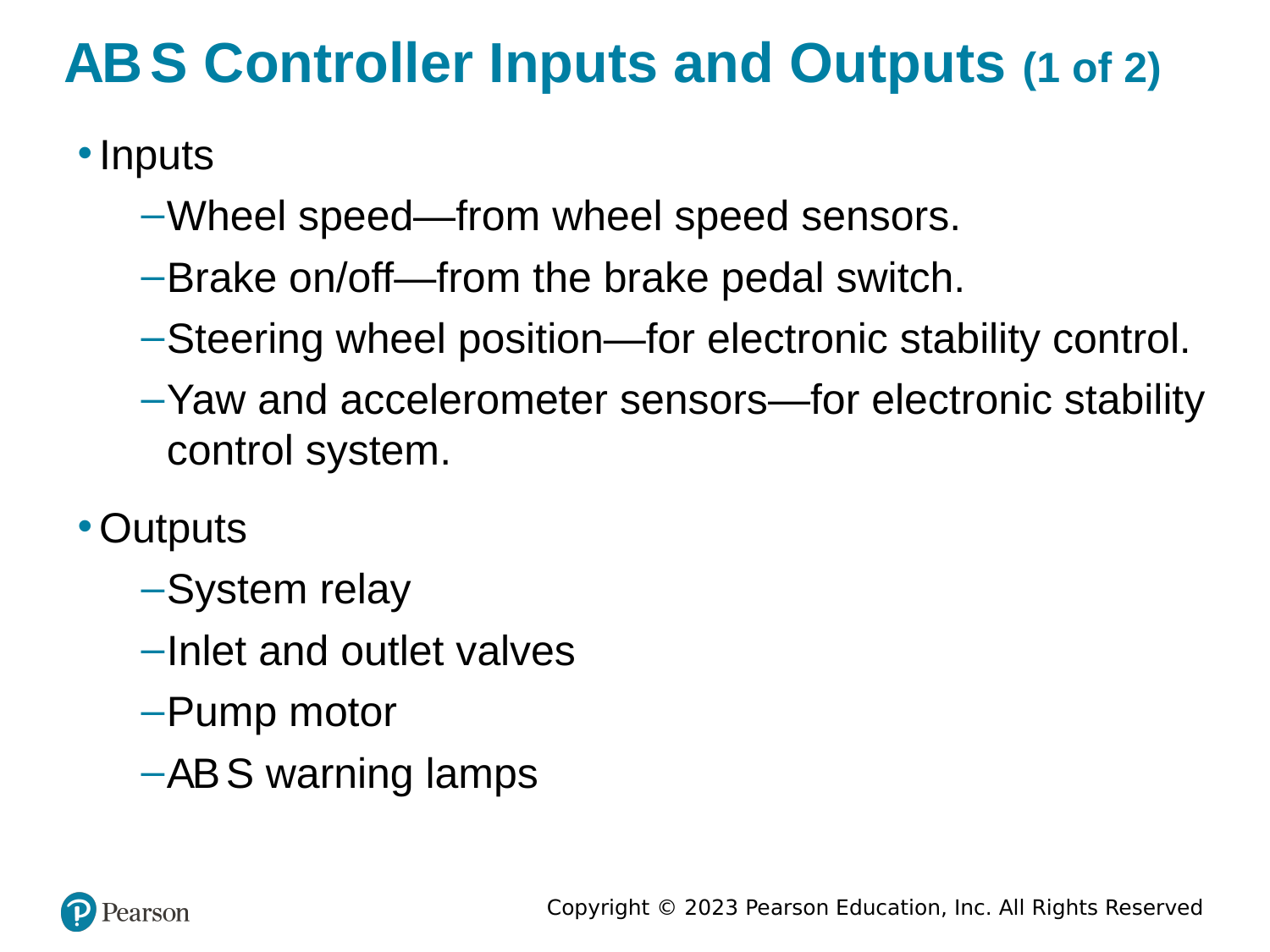

# A B S Controller Inputs and Outputs (1 of 2)
Inputs
Wheel speed—from wheel speed sensors.
Brake on/off—from the brake pedal switch.
Steering wheel position—for electronic stability control.
Yaw and accelerometer sensors—for electronic stability control system.
Outputs
System relay
Inlet and outlet valves
Pump motor
A B S warning lamps